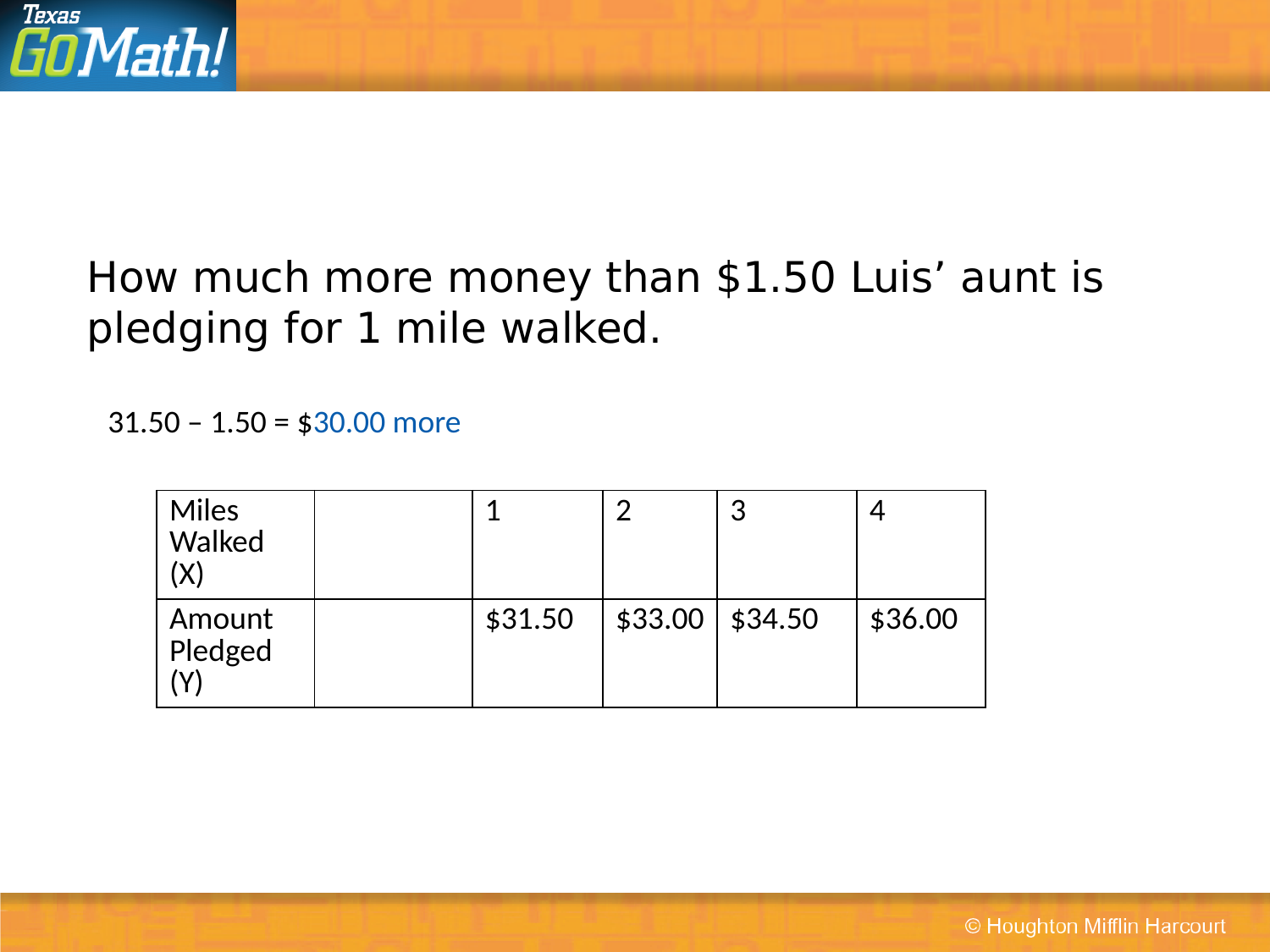

#
How much more money than $1.50 Luis’ aunt is pledging for 1 mile walked.

31.50 – 1.50 = $30.00 more
| Miles Walked (X) |  | 1 | 2 | 3 | 4 |
| --- | --- | --- | --- | --- | --- |
| Amount Pledged (Y) |  | $31.50 | $33.00 | $34.50 | $36.00 |